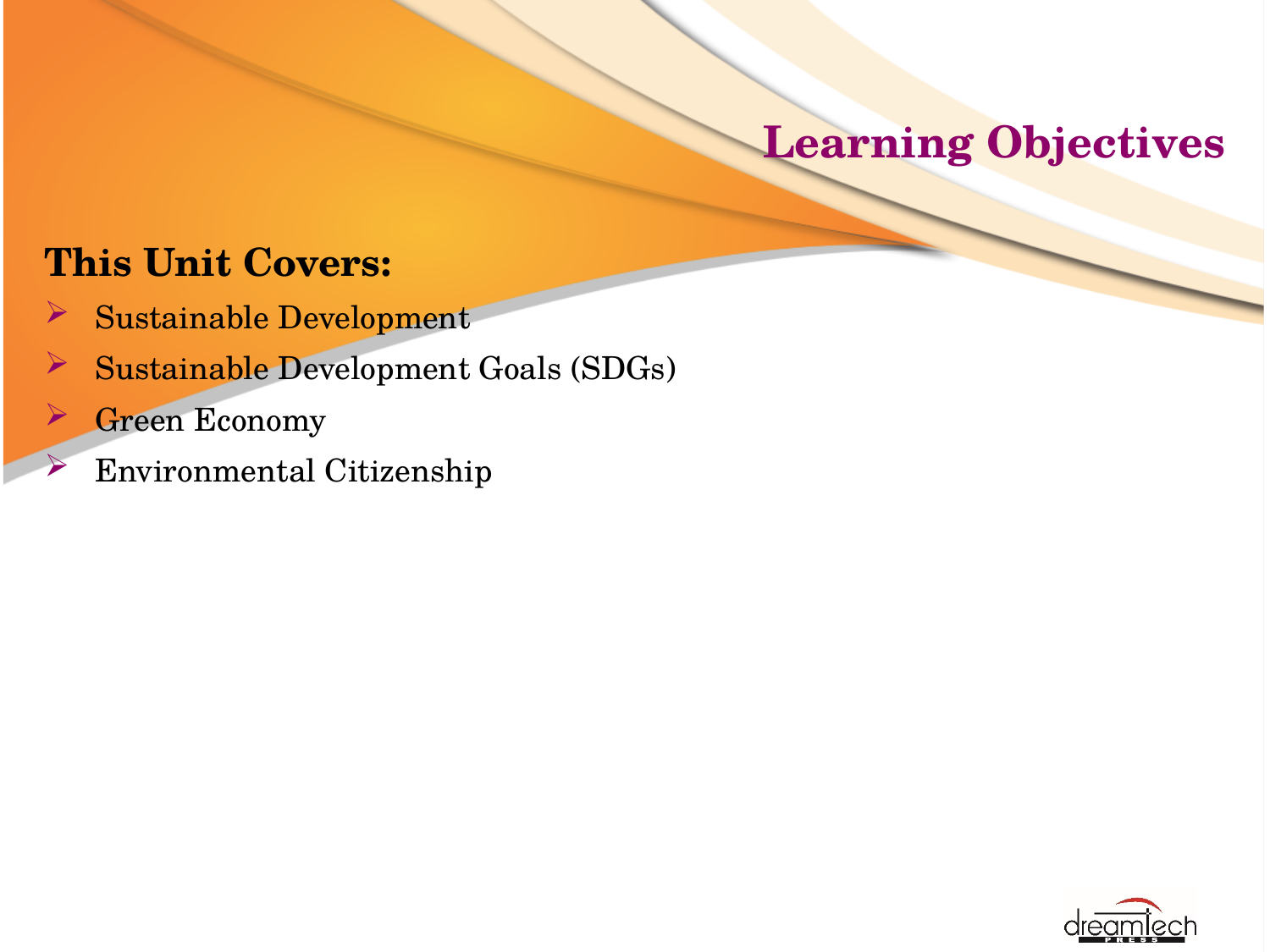

# Learning Objectives
This Unit Covers:
Sustainable Development
Sustainable Development Goals (SDGs)
Green Economy
Environmental Citizenship